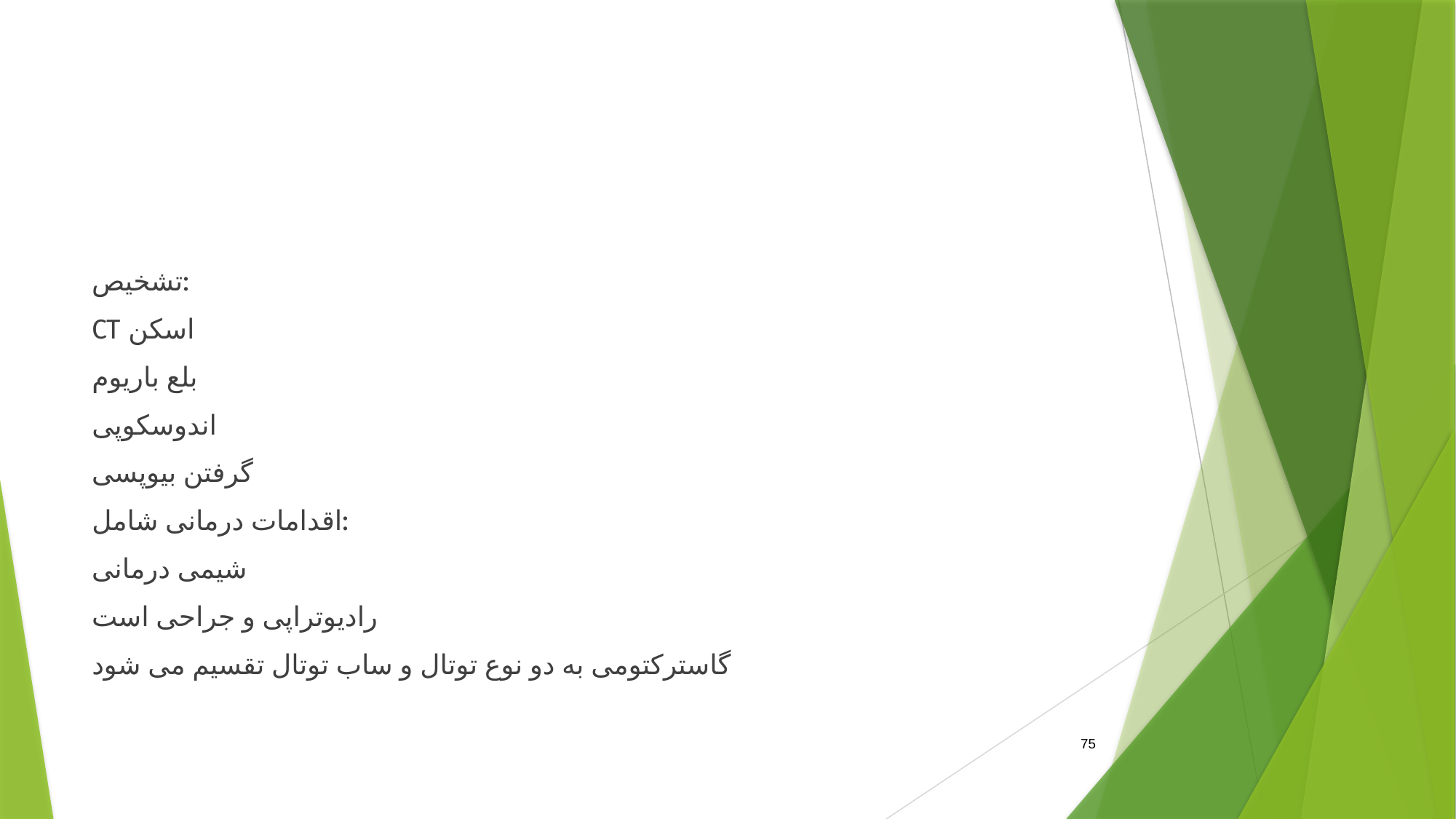

#
تشخیص:
CT اسکن
بلع باریوم
اندوسکوپی
گرفتن بیوپسی
اقدامات درمانی شامل:
شیمی درمانی
رادیوتراپی و جراحی است
گاسترکتومی به دو نوع توتال و ساب توتال تقسیم می شود
75